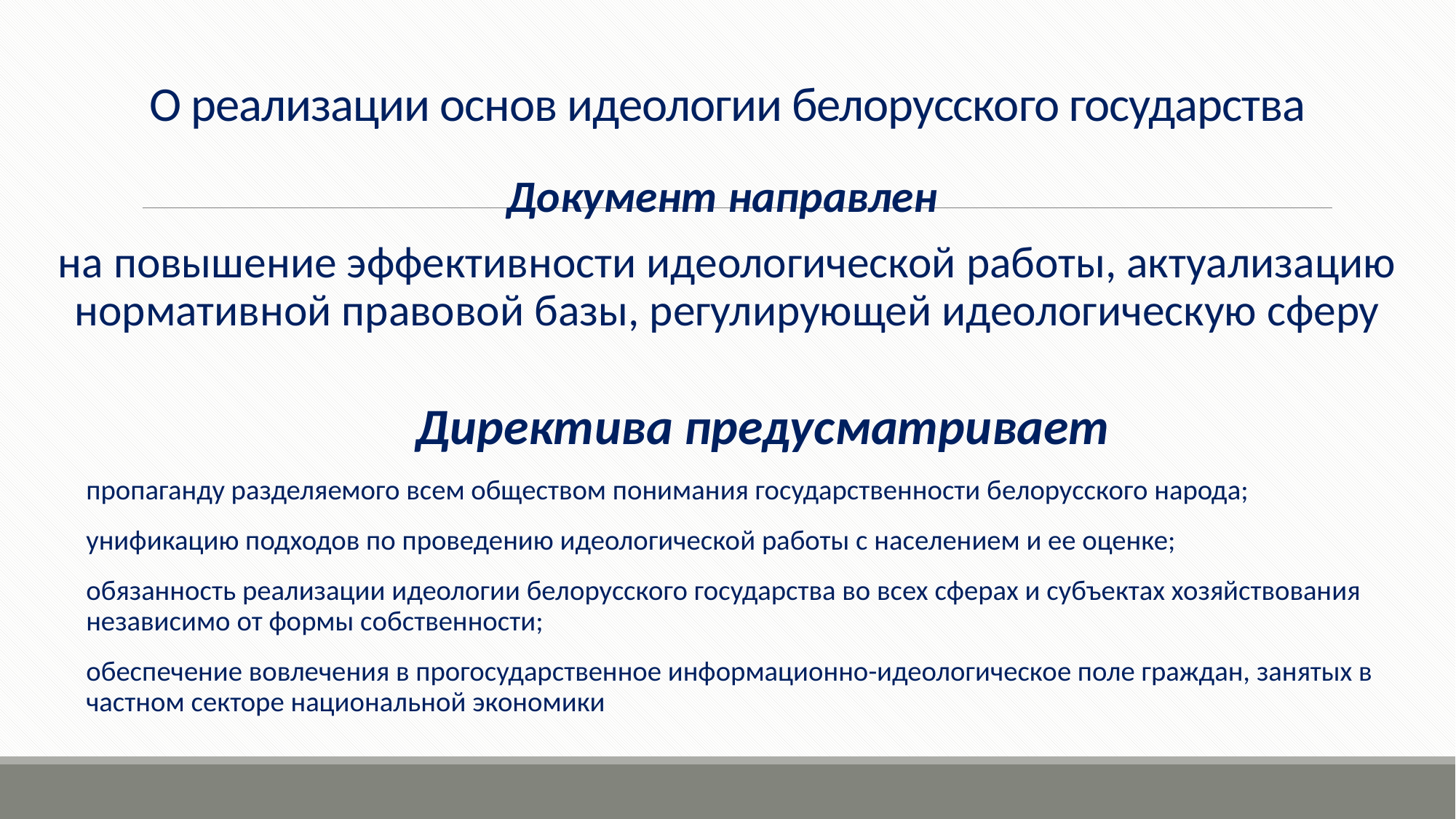

# О реализации основ идеологии белорусского государства
Документ направлен
на повышение эффективности идеологической работы, актуализацию нормативной правовой базы, регулирующей идеологическую сферу
Директива предусматривает
пропаганду разделяемого всем обществом понимания государственности белорусского народа;
унификацию подходов по проведению идеологической работы с населением и ее оценке;
обязанность реализации идеологии белорусского государства во всех сферах и субъектах хозяйствования независимо от формы собственности;
обеспечение вовлечения в прогосударственное информационно-идеологическое поле граждан, занятых в частном секторе национальной экономики